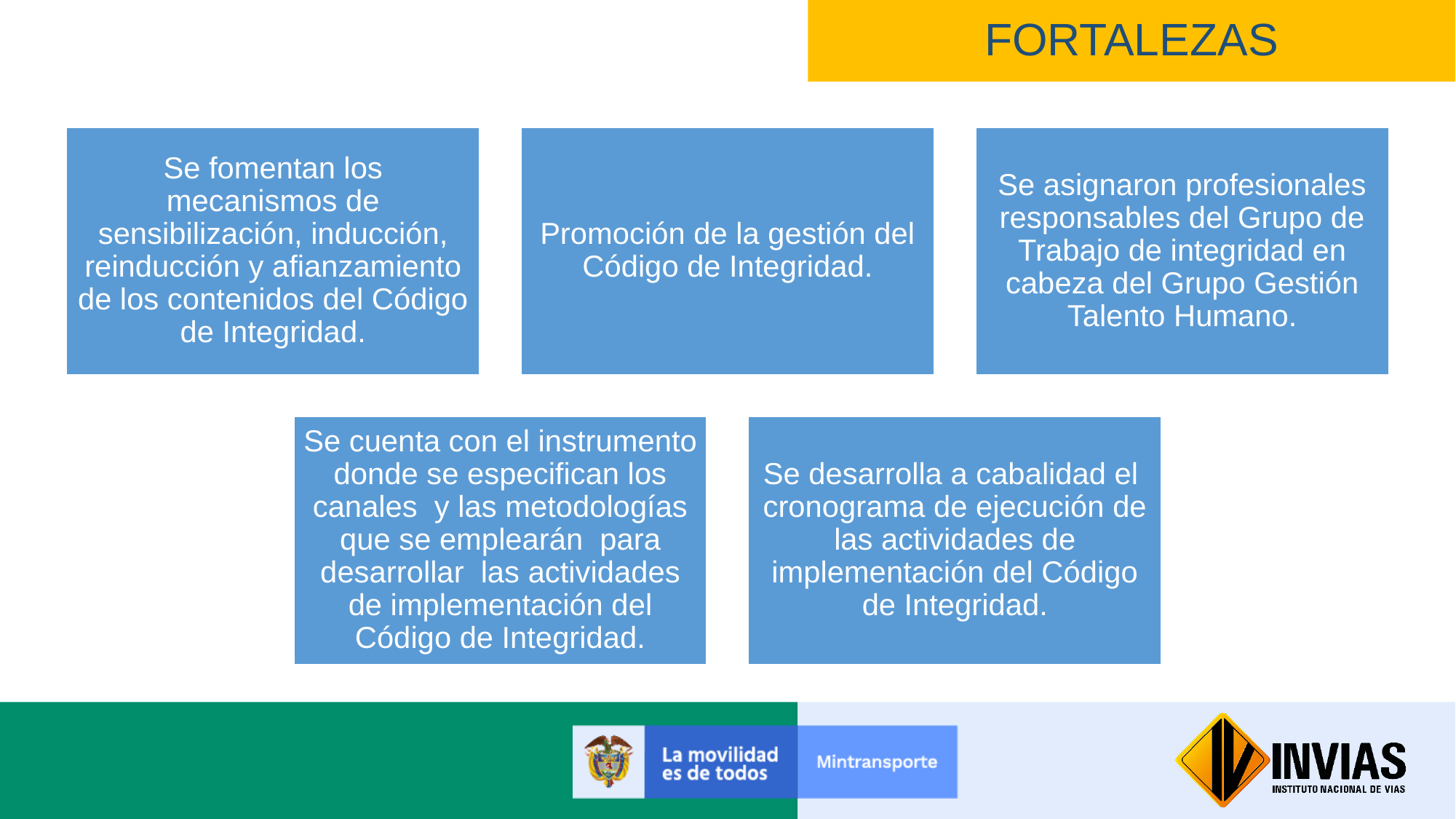

# FORTALEZAS
Se fomentan los mecanismos de sensibilización, inducción, reinducción y afianzamiento de los contenidos del Código de Integridad.
Promoción de la gestión del Código de Integridad.
Se asignaron profesionales responsables del Grupo de Trabajo de integridad en cabeza del Grupo Gestión Talento Humano.
Se cuenta con el instrumento donde se especifican los canales  y las metodologías que se emplearán  para desarrollar  las actividades de implementación del Código de Integridad.
Se desarrolla a cabalidad el  cronograma de ejecución de las actividades de implementación del Código de Integridad.